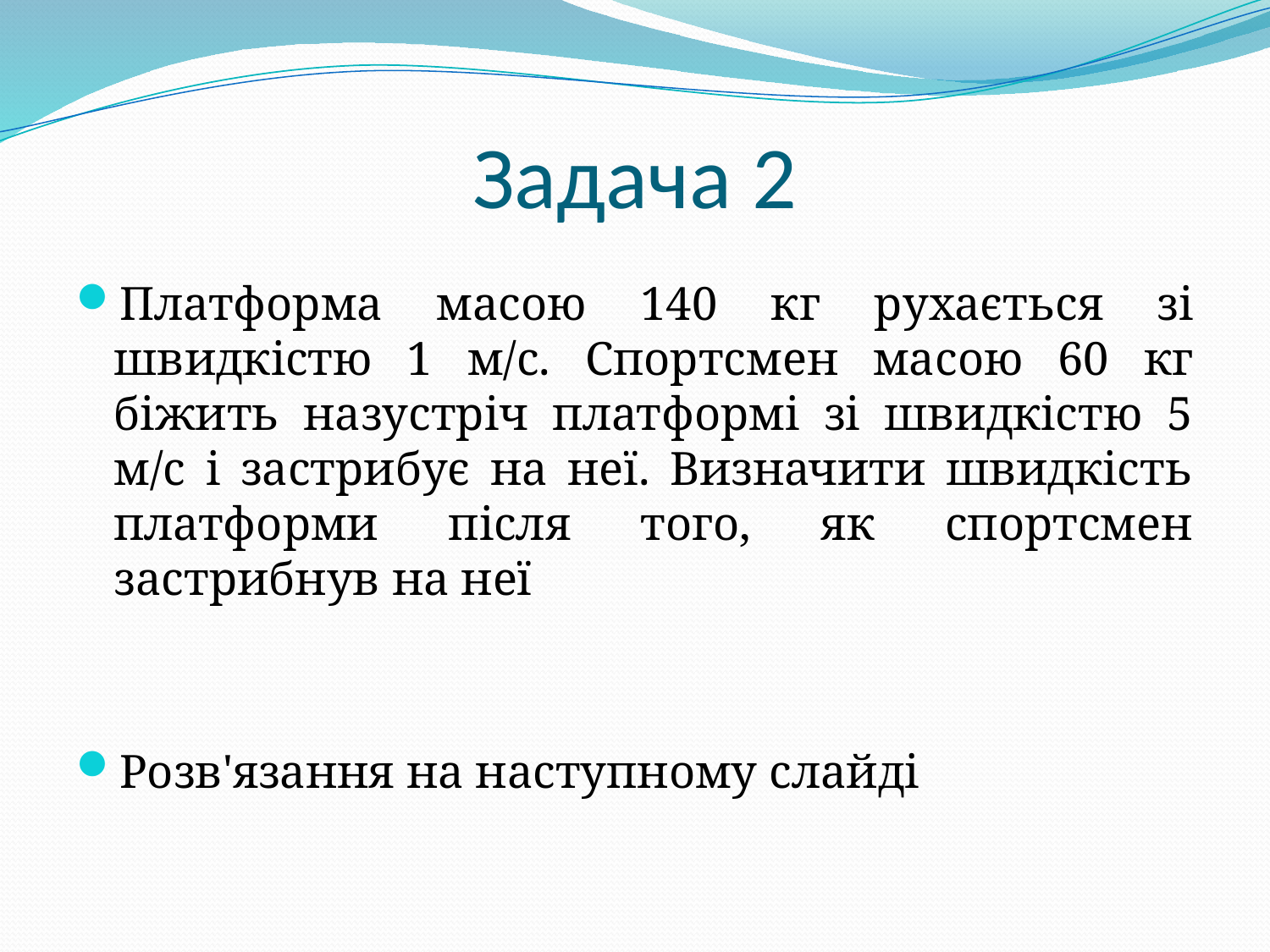

# Задача 2
Платформа масою 140 кг рухається зі швидкістю 1 м/с. Спортсмен масою 60 кг біжить назустріч платформі зі швидкістю 5 м/с і застрибує на неї. Визначити швидкість платформи після того, як спортсмен застрибнув на неї

Розв'язання на наступному слайді